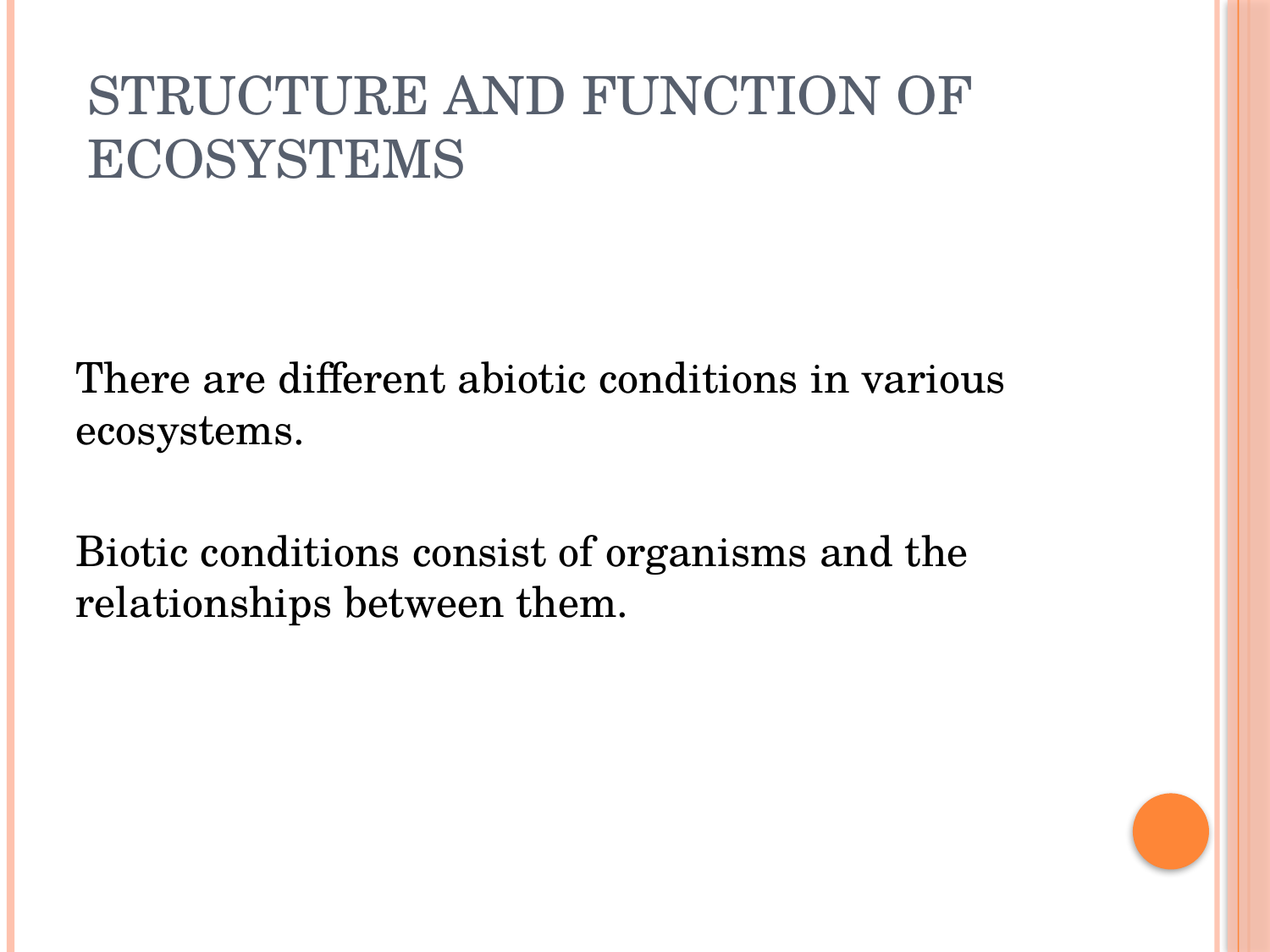

# Structure and function of ecosystems

There are different abiotic conditions in various ecosystems.

Biotic conditions consist of organisms and the relationships between them.